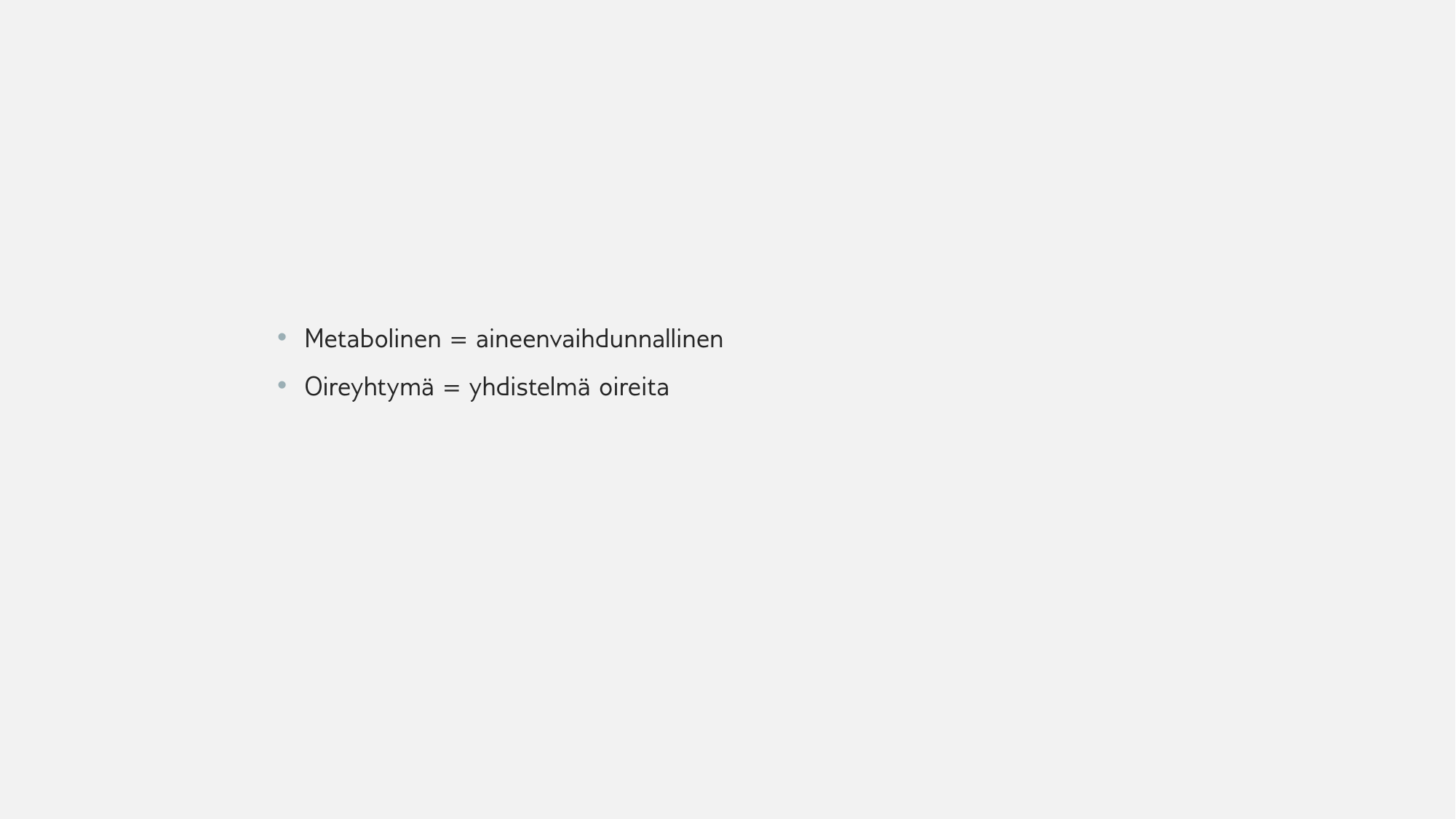

#
Metabolinen = aineenvaihdunnallinen
Oireyhtymä = yhdistelmä oireita